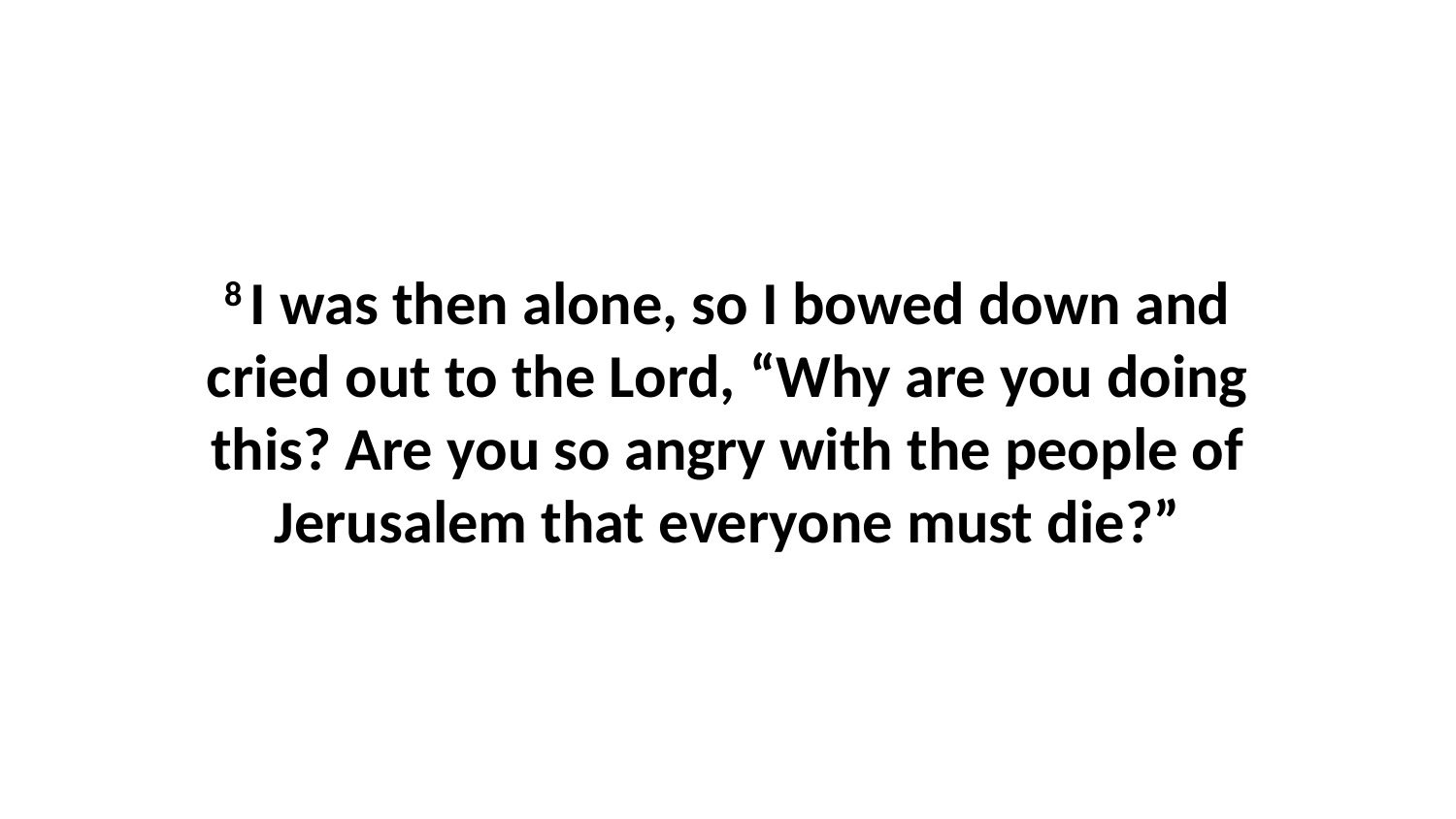

8 I was then alone, so I bowed down and cried out to the Lord, “Why are you doing this? Are you so angry with the people of Jerusalem that everyone must die?”